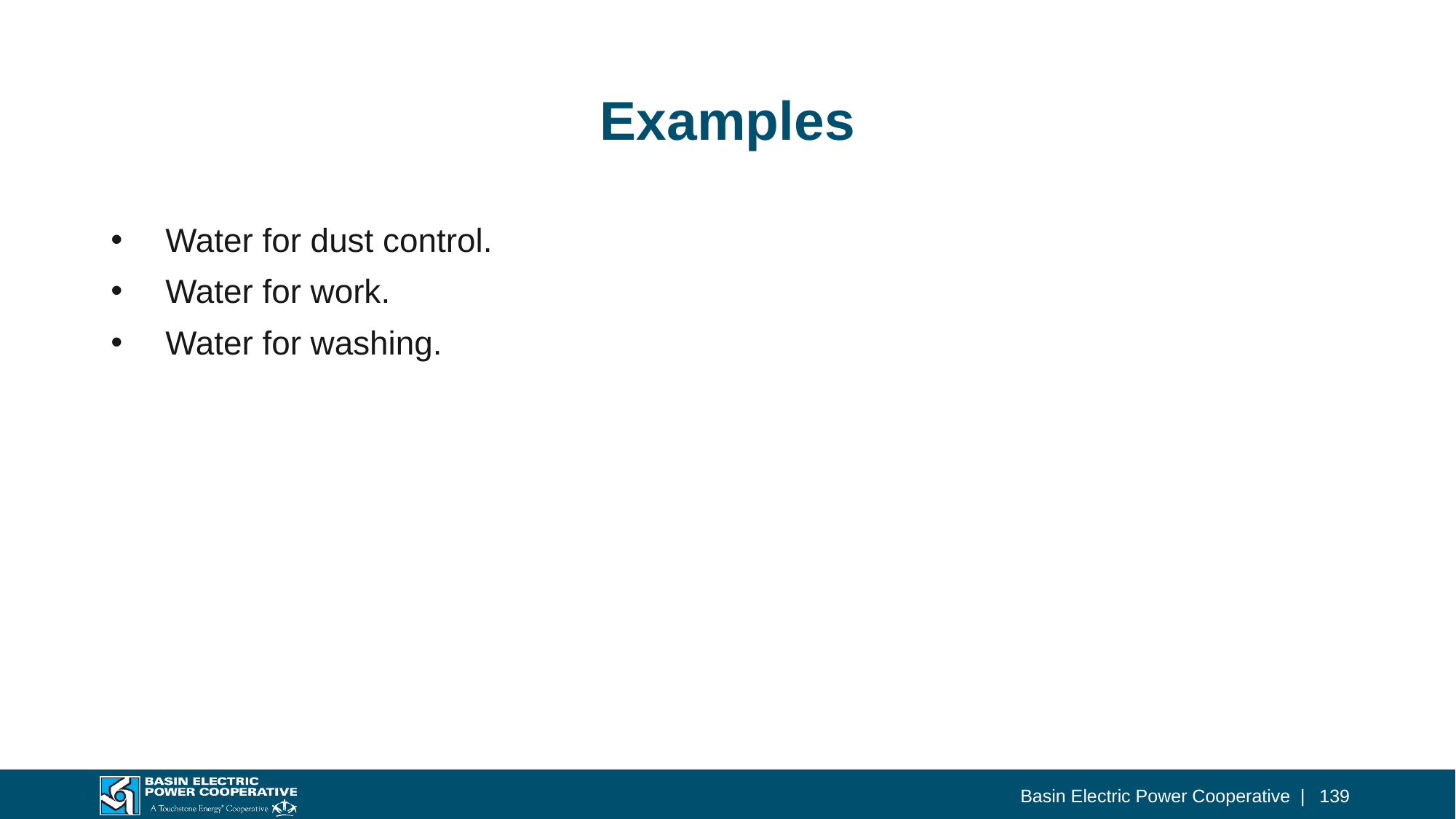

# Examples
Water for dust control.
Water for work.
Water for washing.